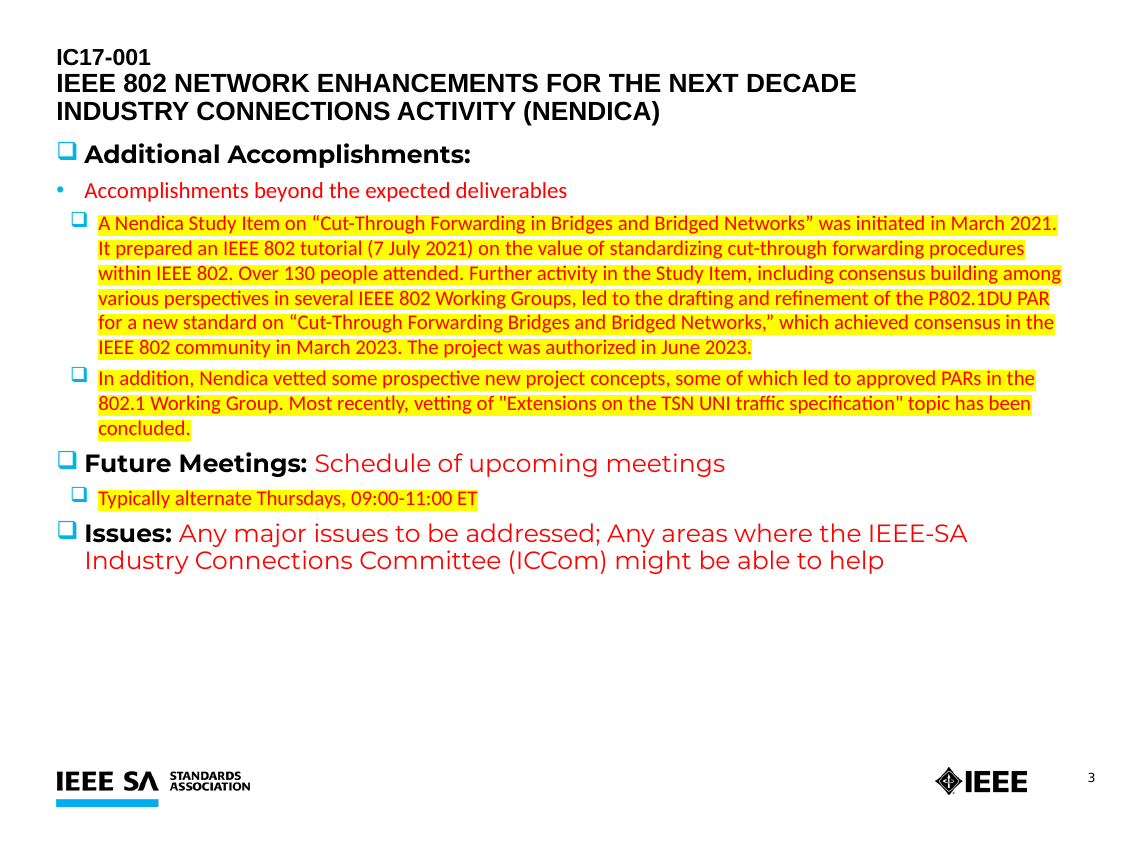

# IC17-001 IEEE 802 Network Enhancements for the Next Decade Industry Connections Activity (Nendica)
Additional Accomplishments:
Accomplishments beyond the expected deliverables
A Nendica Study Item on “Cut-Through Forwarding in Bridges and Bridged Networks” was initiated in March 2021. It prepared an IEEE 802 tutorial (7 July 2021) on the value of standardizing cut-through forwarding procedures within IEEE 802. Over 130 people attended. Further activity in the Study Item, including consensus building among various perspectives in several IEEE 802 Working Groups, led to the drafting and refinement of the P802.1DU PAR for a new standard on “Cut-Through Forwarding Bridges and Bridged Networks,” which achieved consensus in the IEEE 802 community in March 2023. The project was authorized in June 2023.
In addition, Nendica vetted some prospective new project concepts, some of which led to approved PARs in the 802.1 Working Group. Most recently, vetting of "Extensions on the TSN UNI traffic specification" topic has been concluded.
Future Meetings: Schedule of upcoming meetings
Typically alternate Thursdays, 09:00-11:00 ET
Issues: Any major issues to be addressed; Any areas where the IEEE-SA Industry Connections Committee (ICCom) might be able to help

3